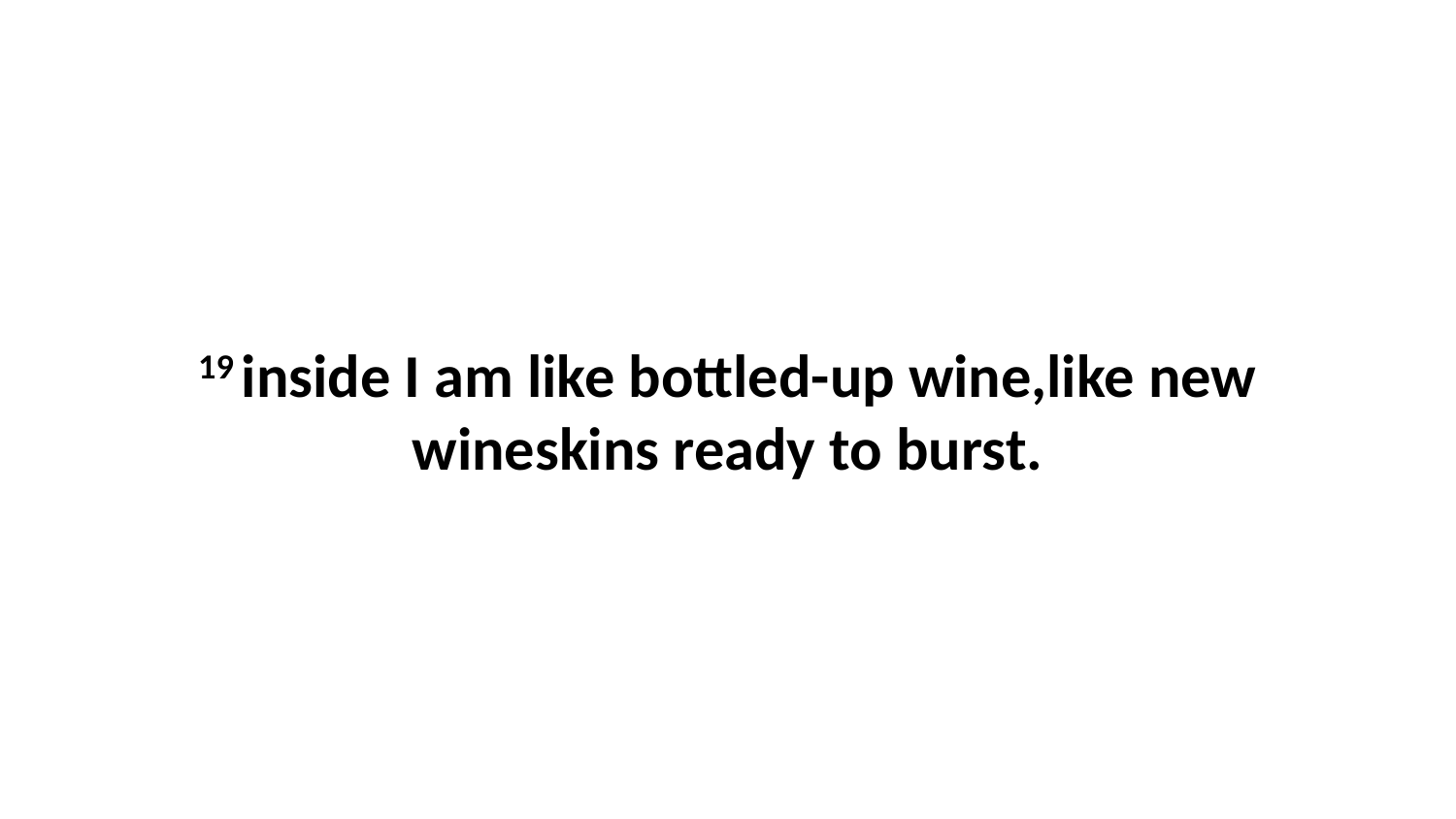

19 inside I am like bottled-up wine,like new wineskins ready to burst.